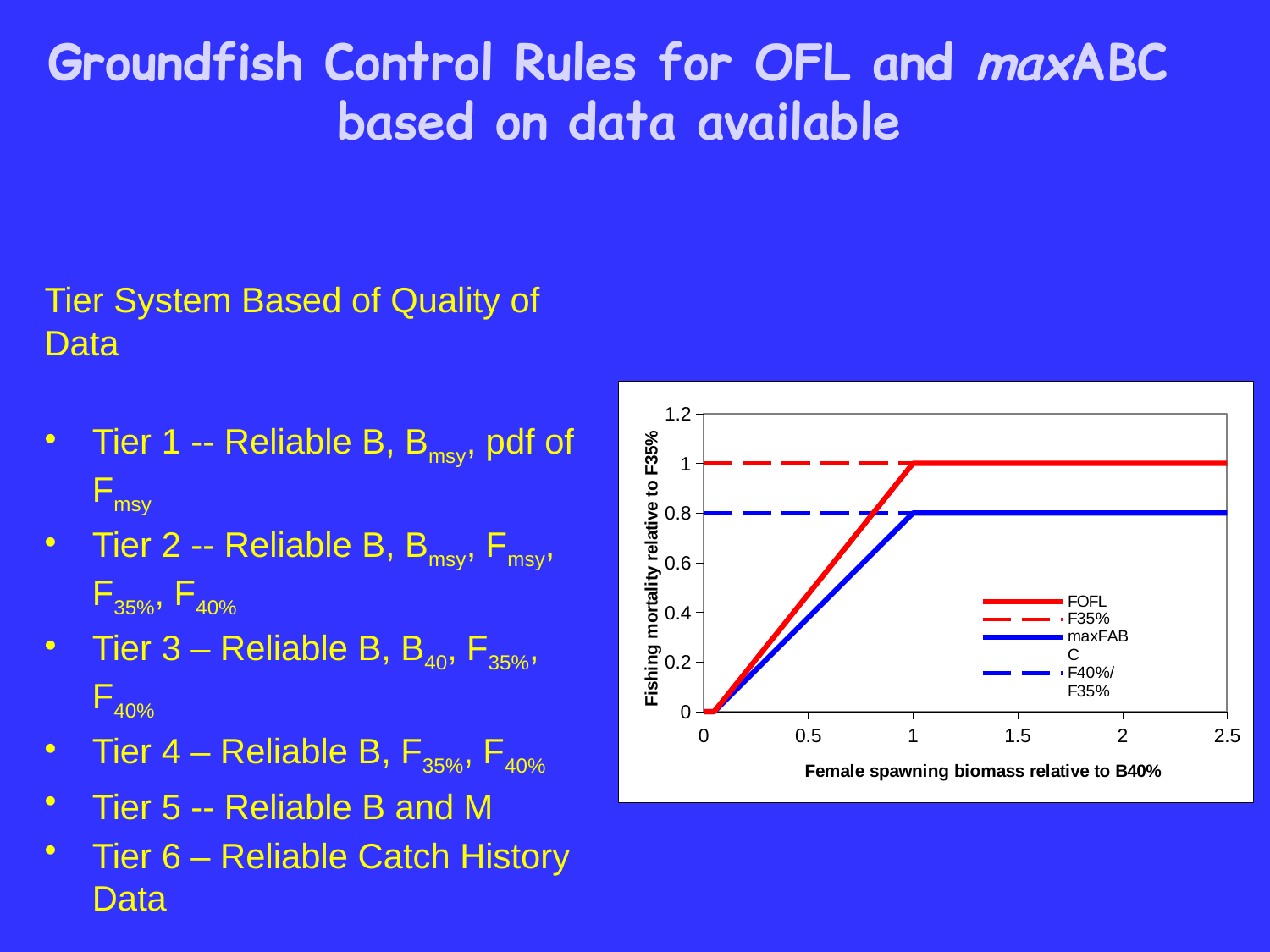

Groundfish Control Rules for OFL and maxABC
based on data available

Tier System Based of Quality of Data

Tier 1 -- Reliable B, Bmsy, pdf of Fmsy
Tier 2 -- Reliable B, Bmsy, Fmsy, F35%, F40%
Tier 3 – Reliable B, B40, F35%, F40%
Tier 4 – Reliable B, F35%, F40%
Tier 5 -- Reliable B and M
Tier 6 – Reliable Catch History Data

### Chart

| Category |  |  |  |  |
|---|---|---|---|---|